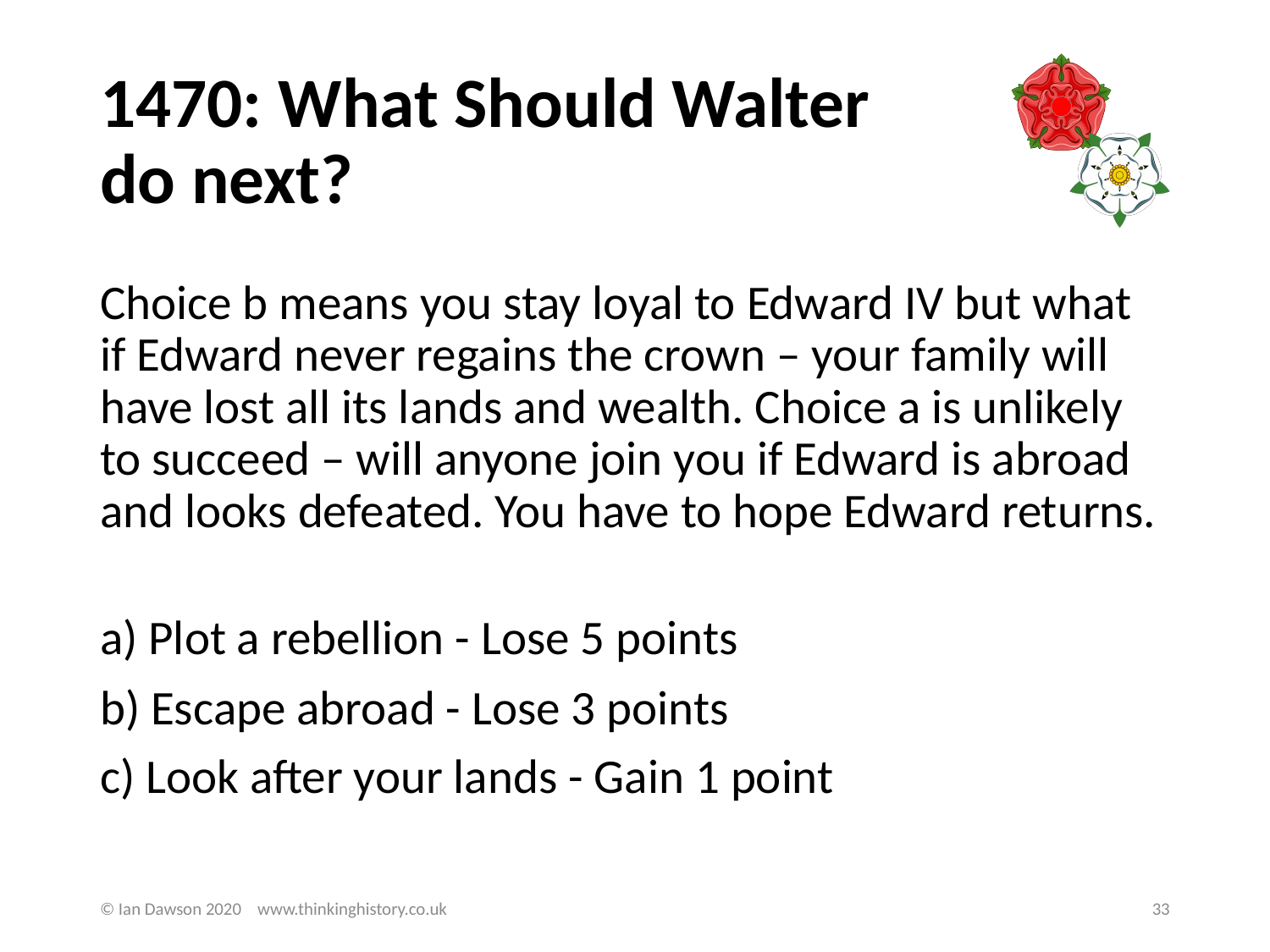

# 1470: What Should Walter 	do next?
Choice b means you stay loyal to Edward IV but what if Edward never regains the crown – your family will have lost all its lands and wealth. Choice a is unlikely to succeed – will anyone join you if Edward is abroad and looks defeated. You have to hope Edward returns.

a) Plot a rebellion - Lose 5 points
b) Escape abroad - Lose 3 points
c) Look after your lands - Gain 1 point

© Ian Dawson 2020    www.thinkinghistory.co.uk
33